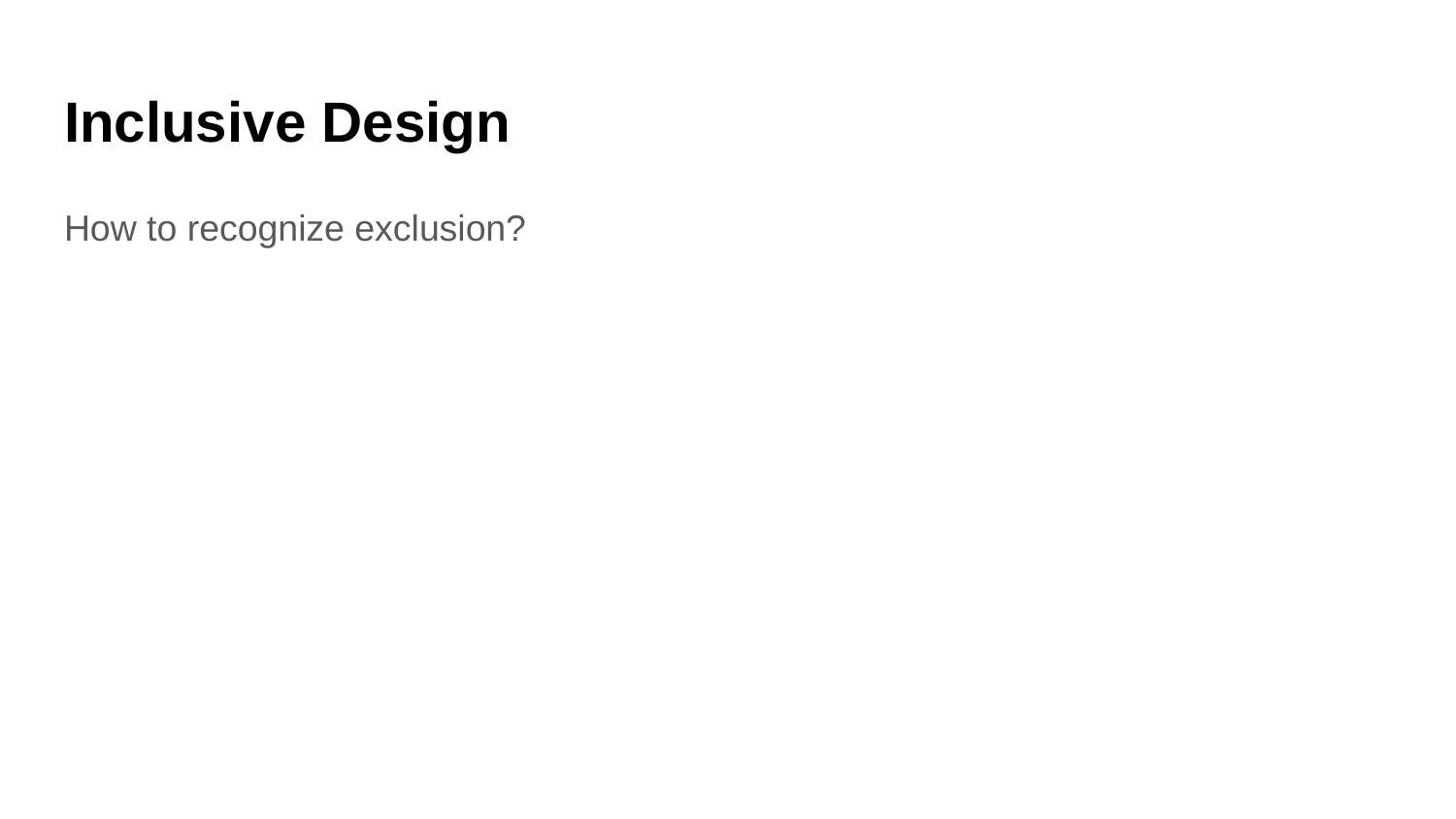

# Inclusive Design

How to recognize exclusion?